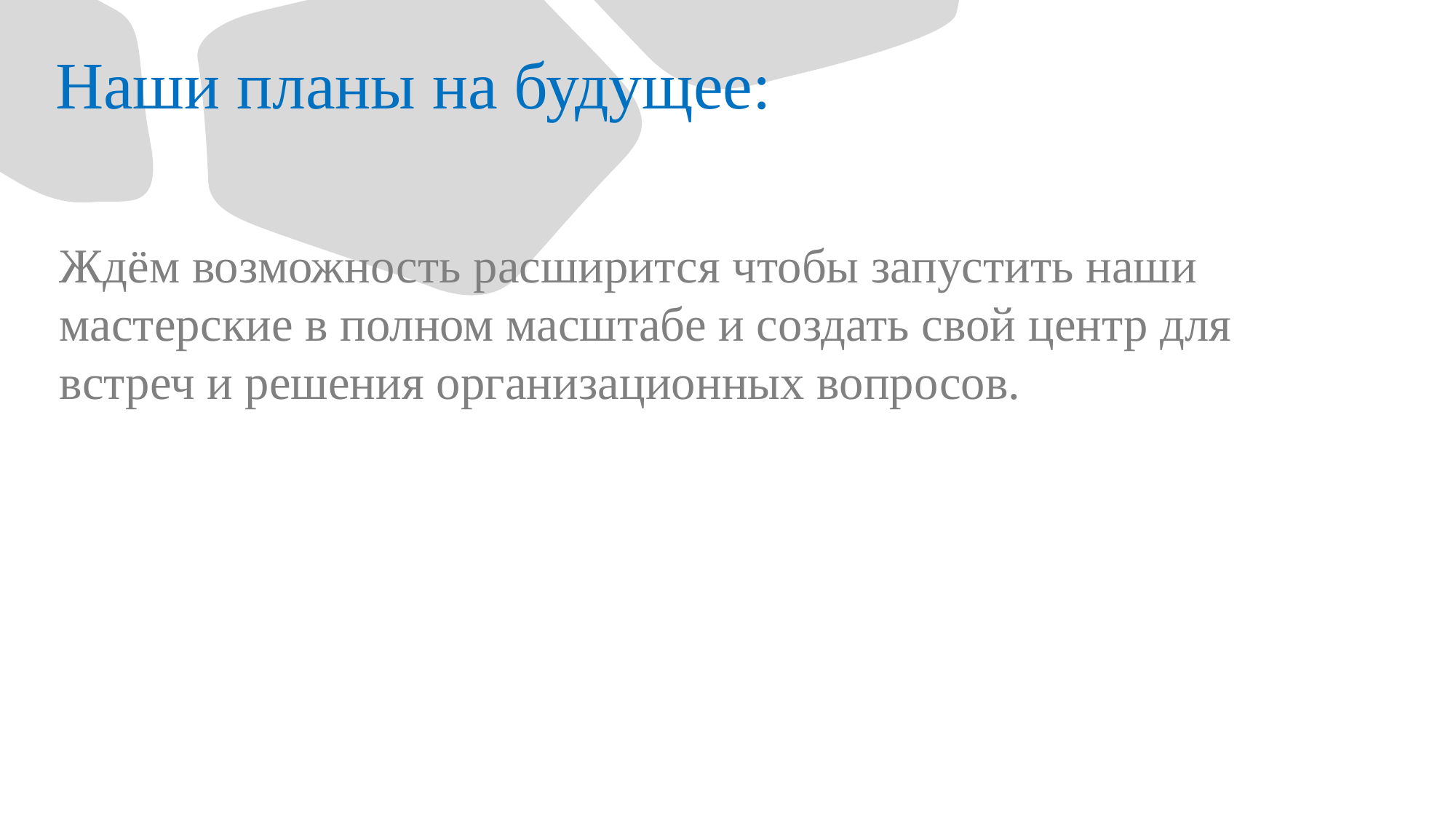

# Наши планы на будущее:
Ждём возможность расширится чтобы запустить наши мастерские в полном масштабе и создать свой центр для встреч и решения организационных вопросов.